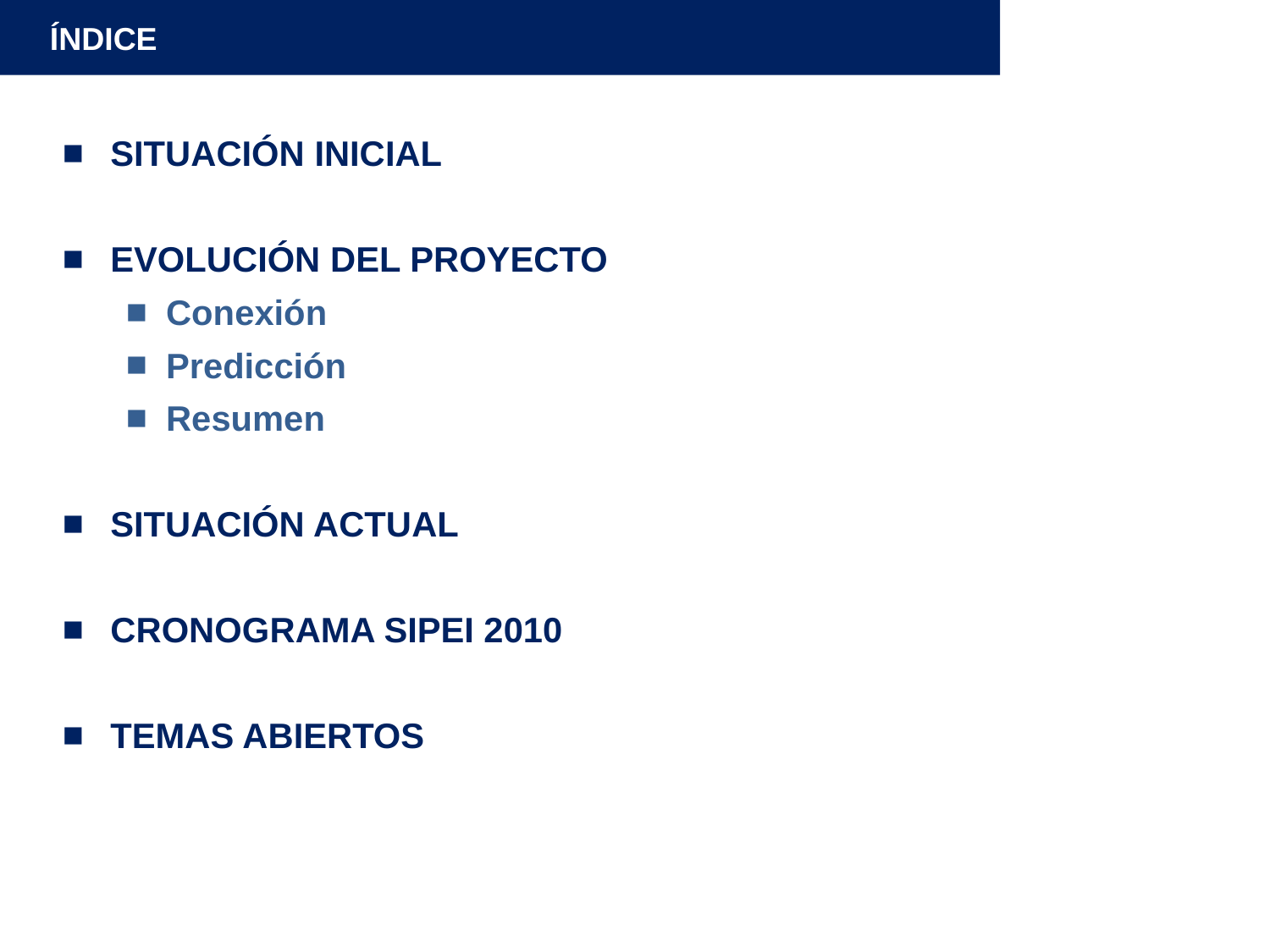

ÍNDICE

SITUACIÓN INICIAL

EVOLUCIÓN DEL PROYECTO
Conexión
Predicción
Resumen

SITUACIÓN ACTUAL

CRONOGRAMA SIPEI 2010

TEMAS ABIERTOS